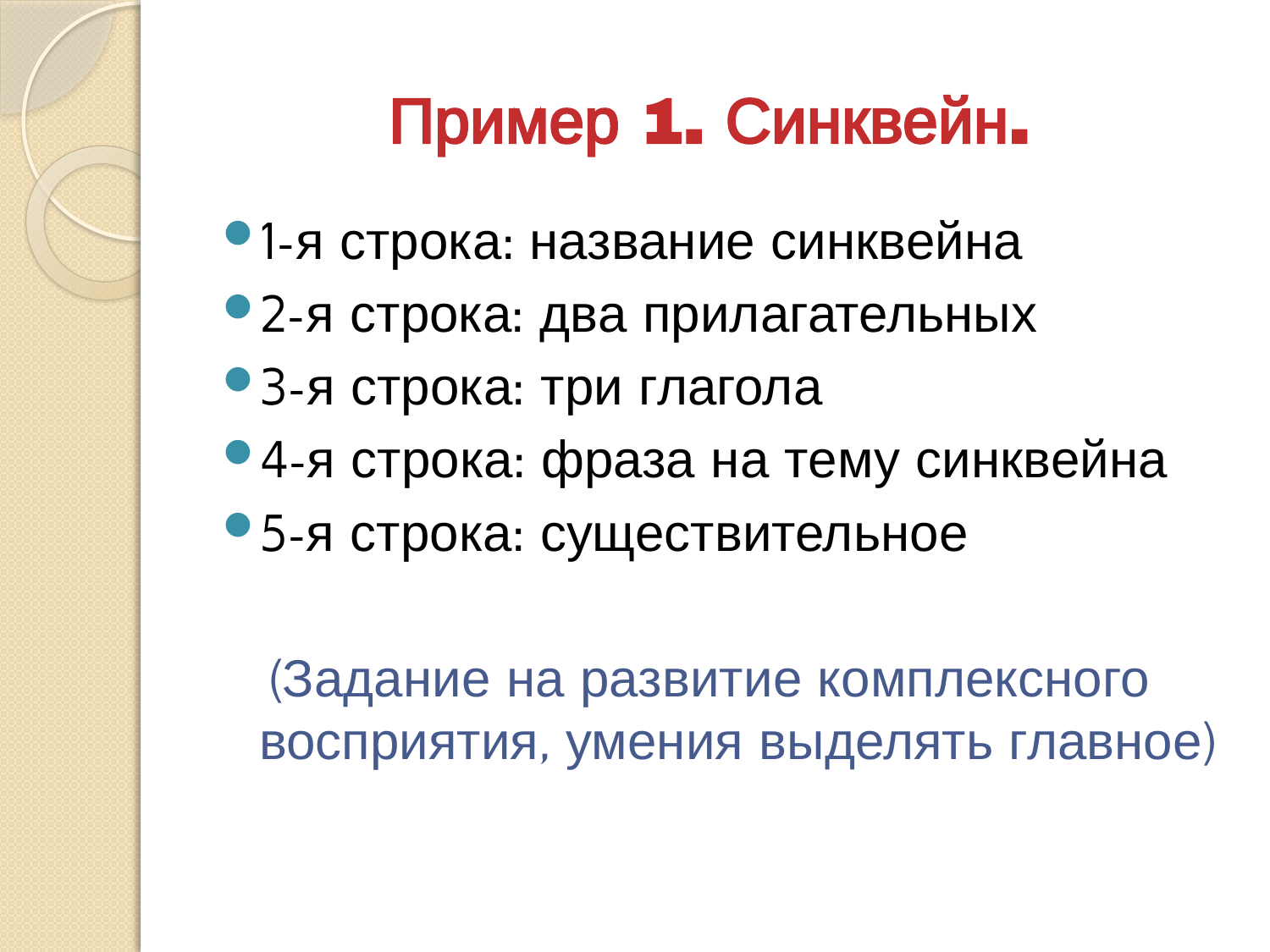

# Пример 1. Синквейн.
1-я строка: название синквейна
2-я строка: два прилагательных
3-я строка: три глагола
4-я строка: фраза на тему синквейна
5-я строка: существительное

   (Задание на развитие комплексного восприятия, умения выделять главное)